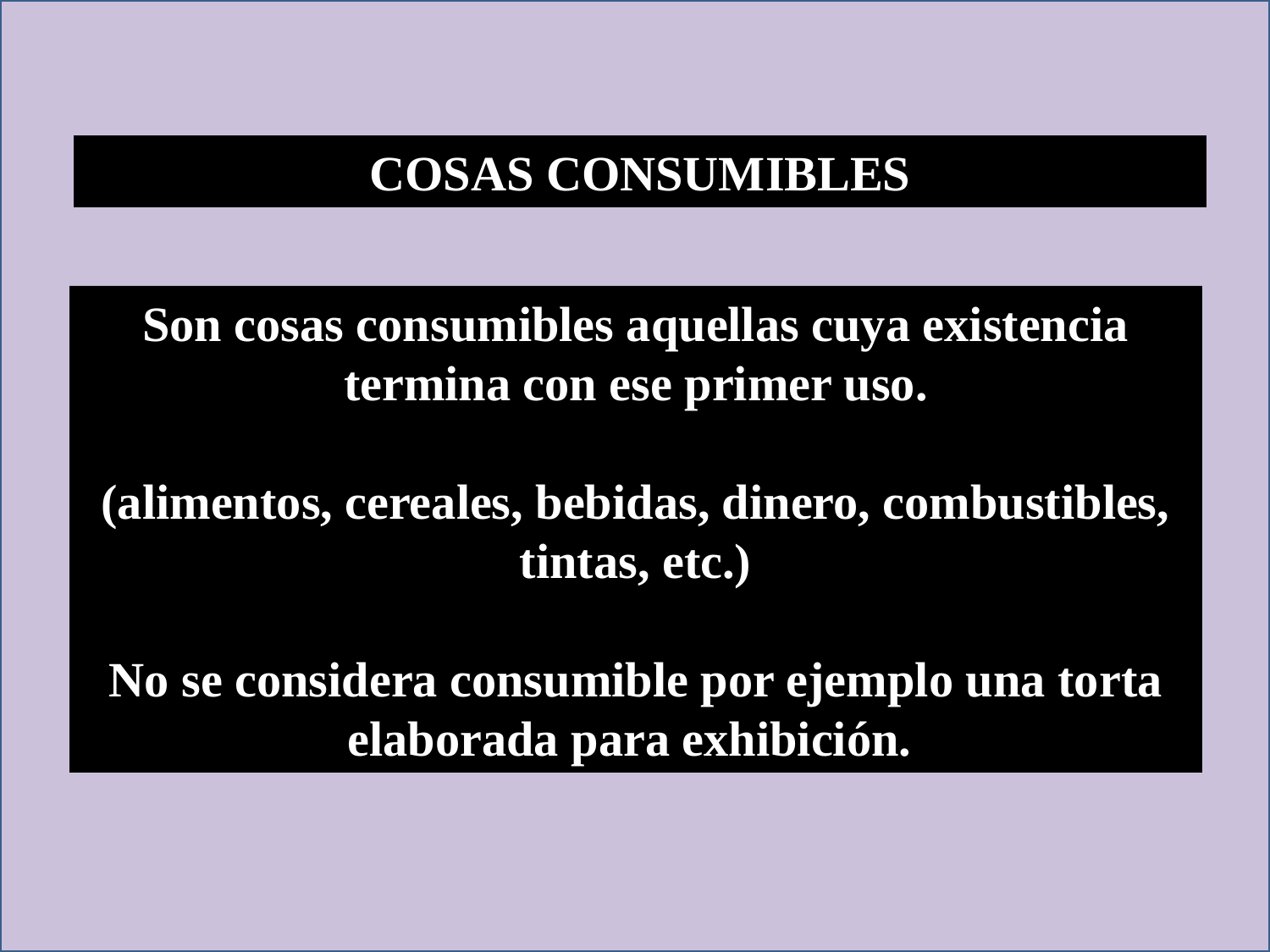

COSAS CONSUMIBLES
Son cosas consumibles aquellas cuya existencia termina con ese primer uso.

(alimentos, cereales, bebidas, dinero, combustibles, tintas, etc.)

No se considera consumible por ejemplo una torta elaborada para exhibición.